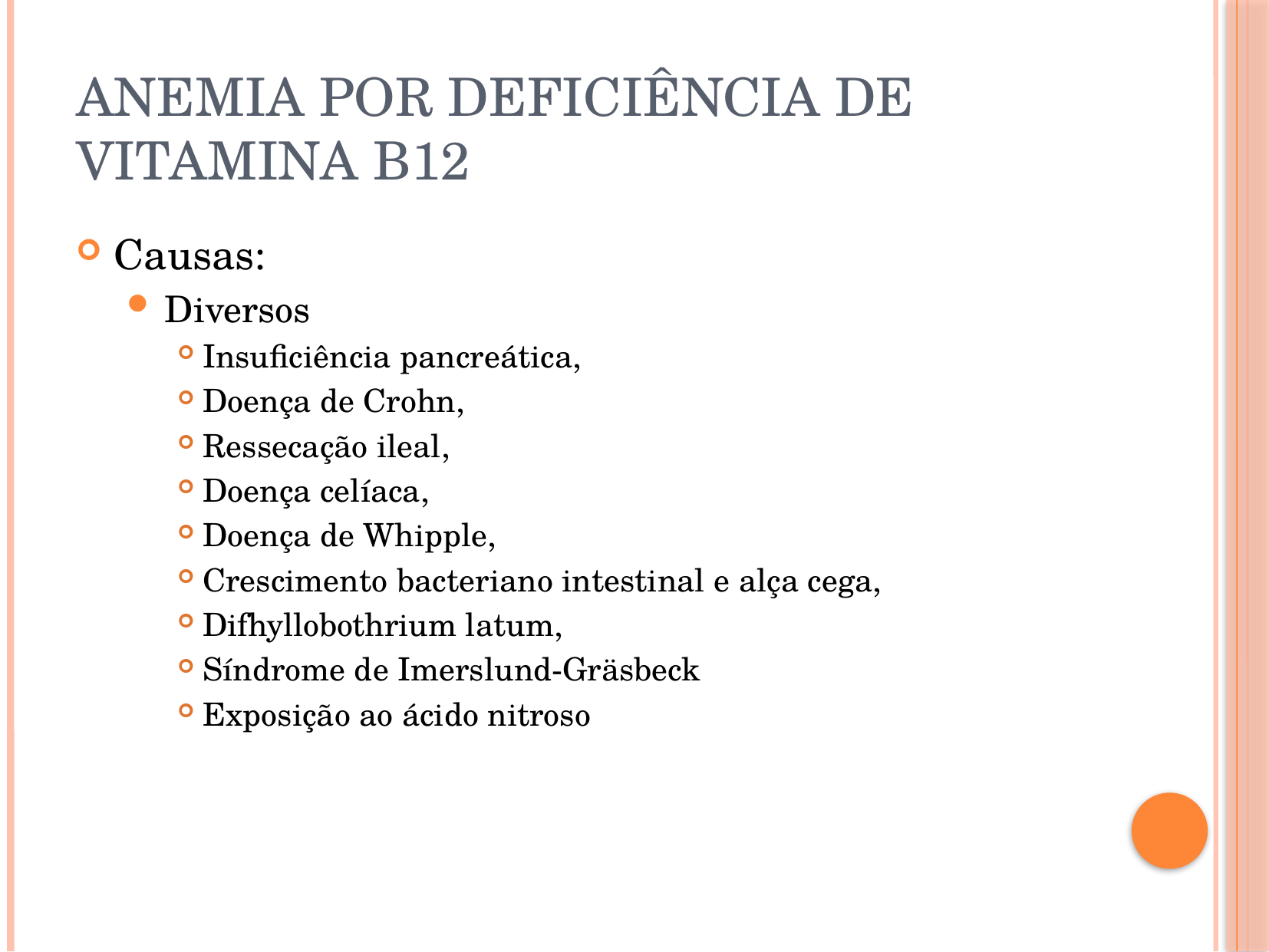

# Anemia por Deficiência de Vitamina B12
Causas:
Diversos
Insuficiência pancreática,
Doença de Crohn,
Ressecação ileal,
Doença celíaca,
Doença de Whipple,
Crescimento bacteriano intestinal e alça cega,
Difhyllobothrium latum,
Síndrome de Imerslund-Gräsbeck
Exposição ao ácido nitroso